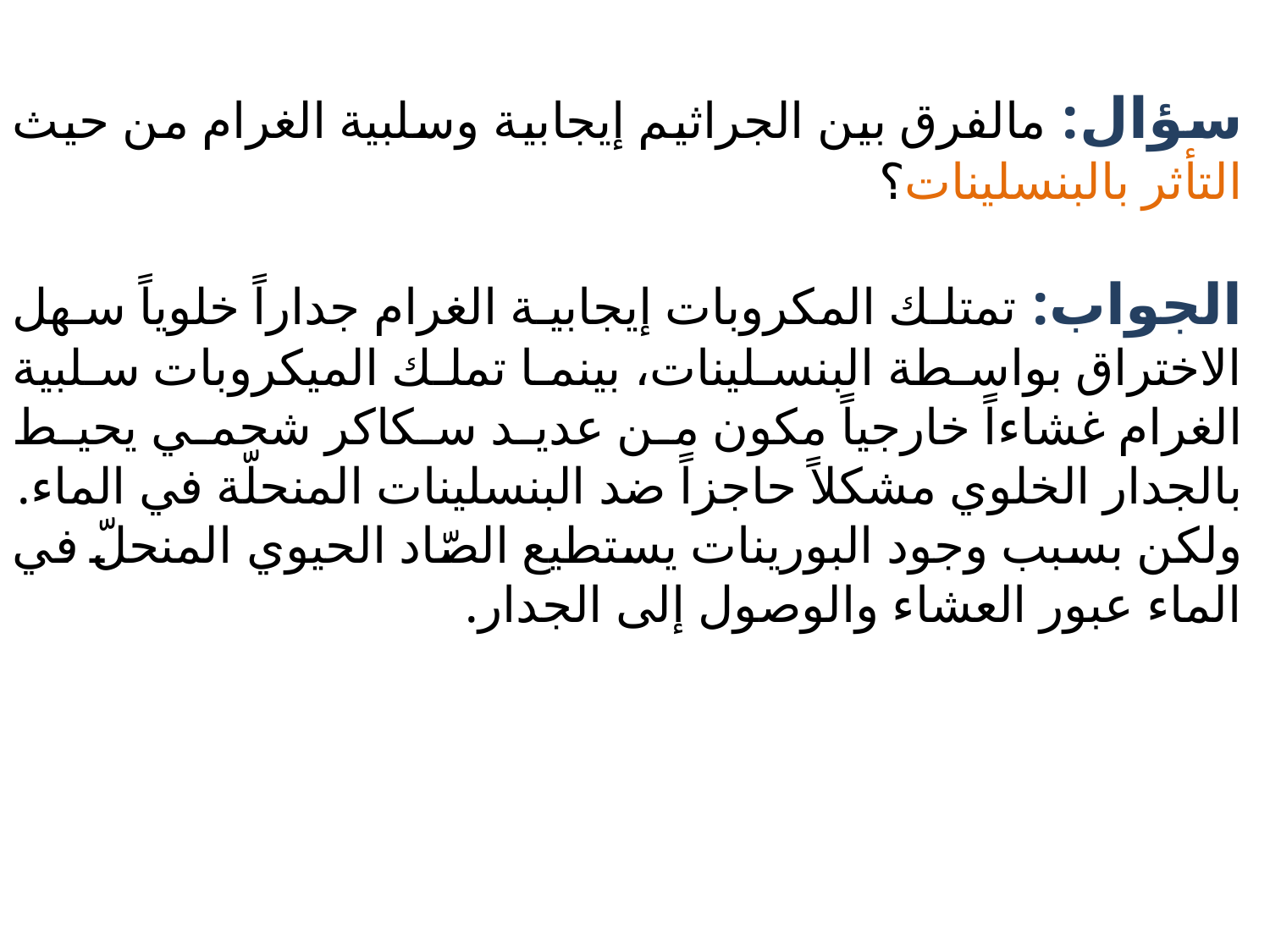

سؤال: مالفرق بين الجراثيم إيجابية وسلبية الغرام من حيث التأثر بالبنسلينات؟

الجواب: تمتلك المكروبات إيجابية الغرام جداراً خلوياً سهل الاختراق بواسطة البنسلينات، بينما تملك الميكروبات سلبية الغرام غشاءاً خارجياً مكون من عديد سكاكر شحمي يحيط بالجدار الخلوي مشكلاً حاجزاً ضد البنسلينات المنحلّة في الماء.
ولكن بسبب وجود البورينات يستطيع الصّاد الحيوي المنحلّ في الماء عبور العشاء والوصول إلى الجدار.